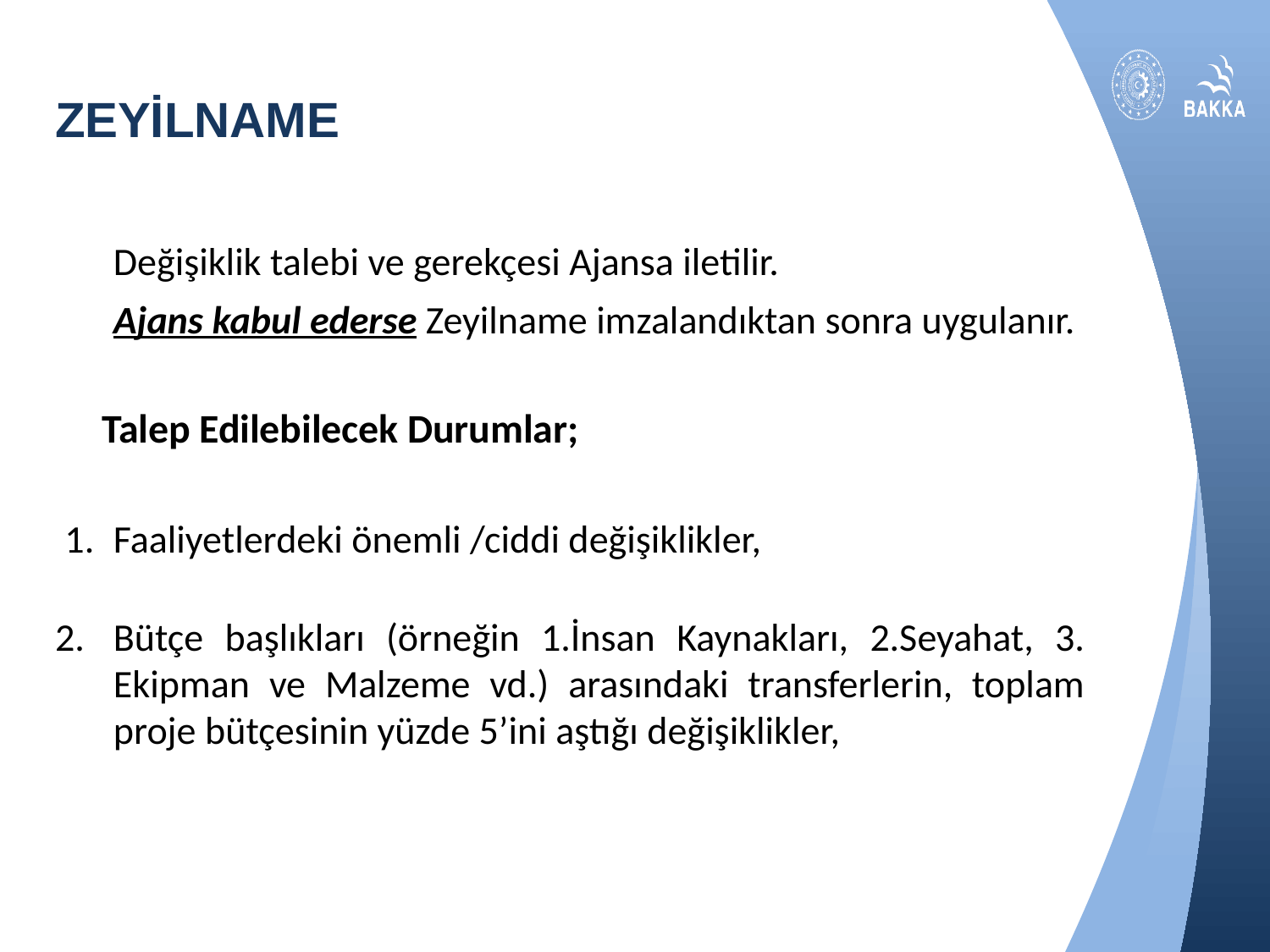

# ZEYİLNAME

	Değişiklik talebi ve gerekçesi Ajansa iletilir.
	Ajans kabul ederse Zeyilname imzalandıktan sonra uygulanır.

     Talep Edilebilecek Durumlar;

Faaliyetlerdeki önemli /ciddi değişiklikler,

Bütçe başlıkları (örneğin 1.İnsan Kaynakları, 2.Seyahat, 3. Ekipman ve Malzeme vd.) arasındaki transferlerin, toplam proje bütçesinin yüzde 5’ini aştığı değişiklikler,